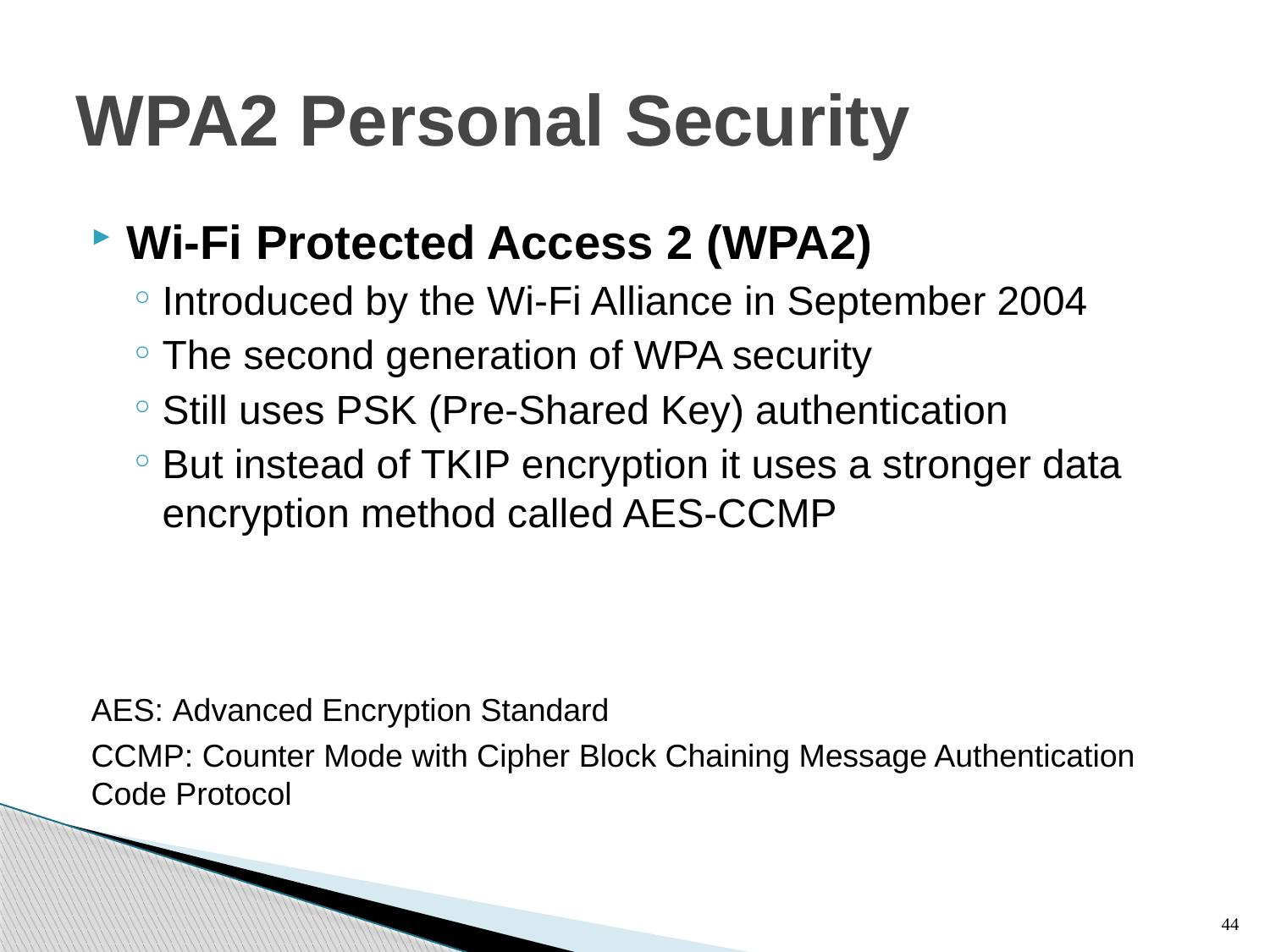

# WPA2 Personal Security
Wi-Fi Protected Access 2 (WPA2)
Introduced by the Wi-Fi Alliance in September 2004
The second generation of WPA security
Still uses PSK (Pre-Shared Key) authentication
But instead of TKIP encryption it uses a stronger data encryption method called AES-CCMP

AES: Advanced Encryption Standard
CCMP: Counter Mode with Cipher Block Chaining Message Authentication Code Protocol
44